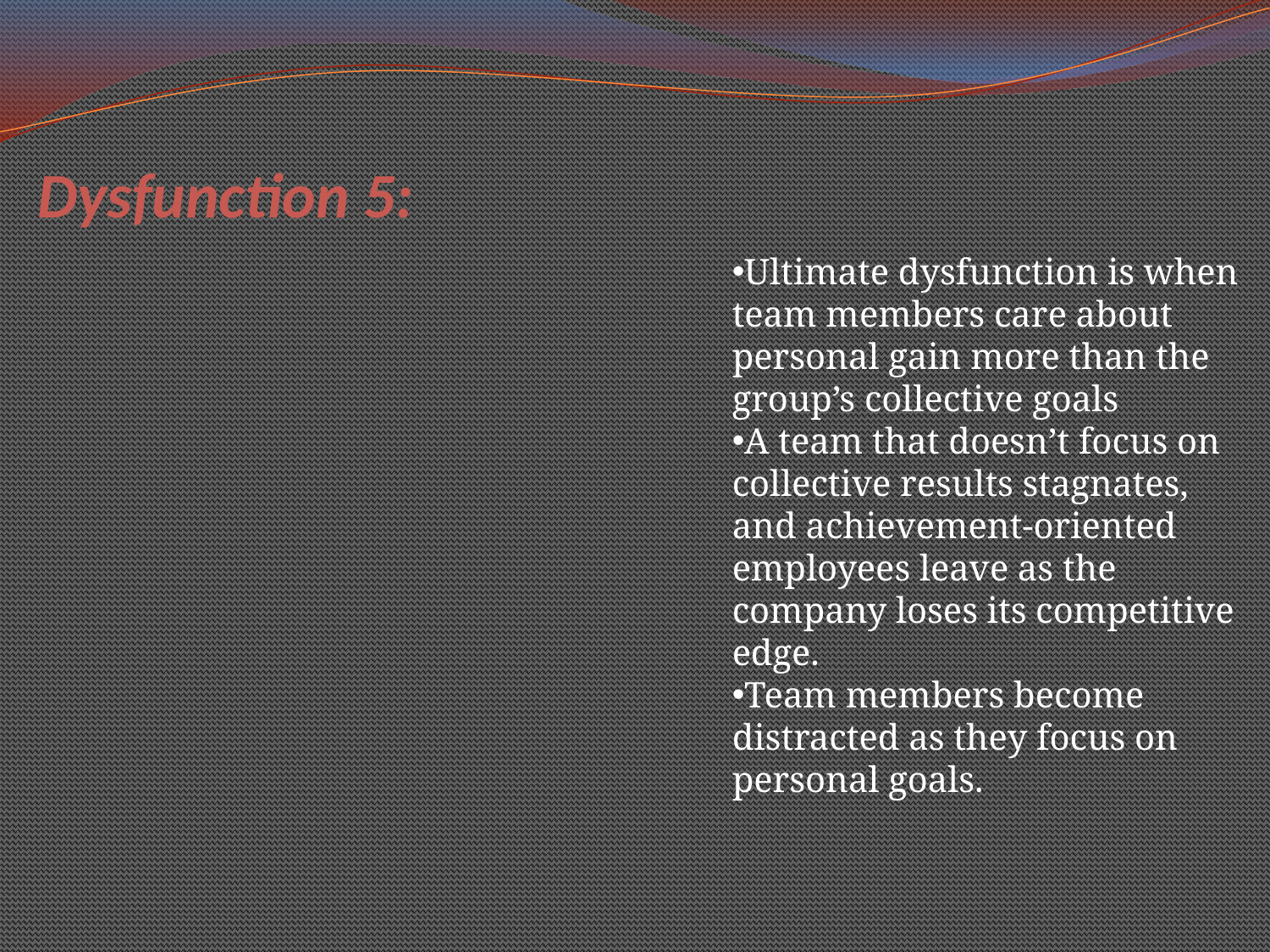

Dysfunction 5:
Ultimate dysfunction is when team members care about personal gain more than the group’s collective goals
A team that doesn’t focus on collective results stagnates, and achievement-oriented employees leave as the company loses its competitive edge.
Team members become distracted as they focus on personal goals.